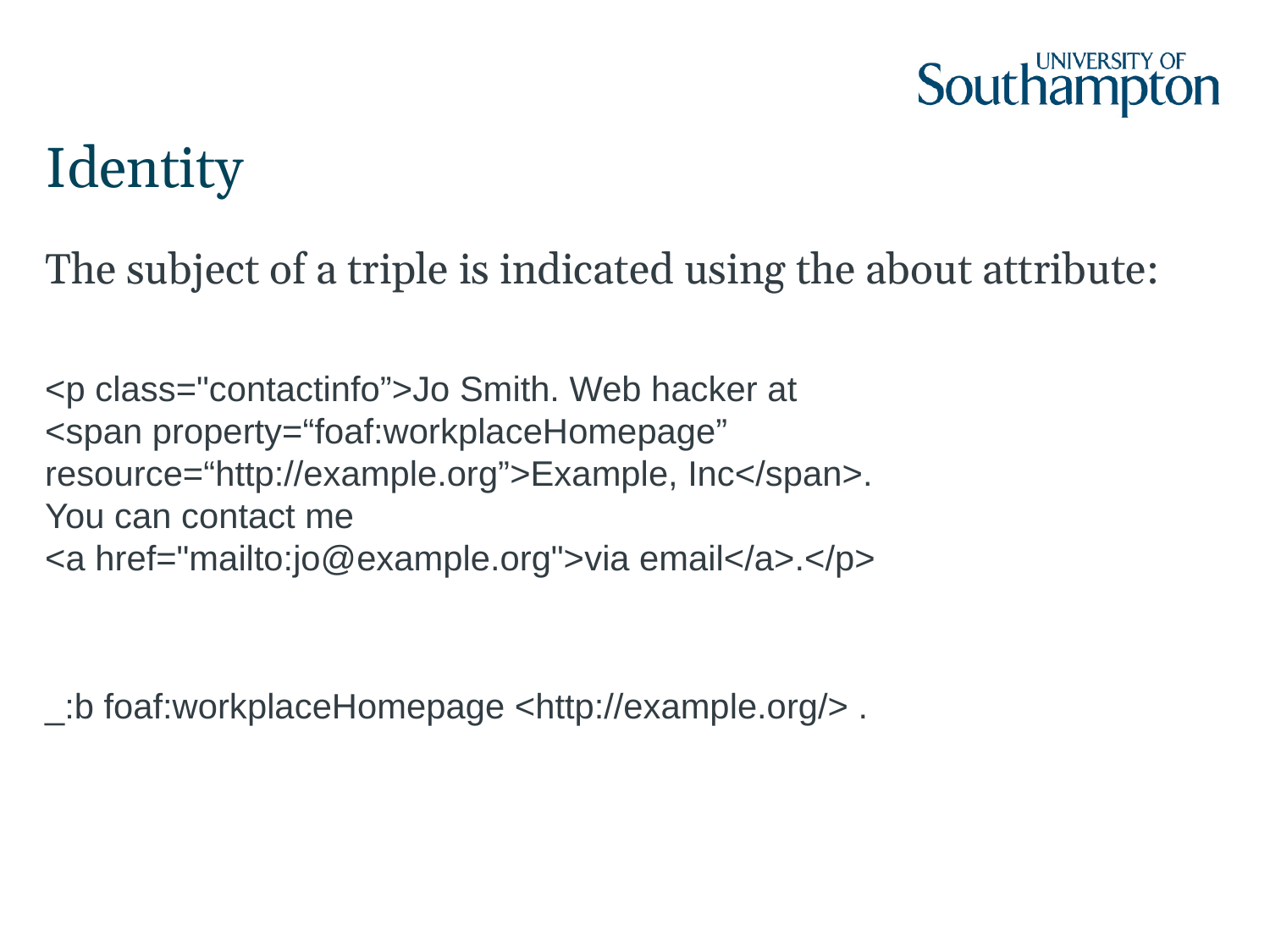

# Identity
The subject of a triple is indicated using the about attribute:
<p class="contactinfo”>Jo Smith. Web hacker at
<span property=“foaf:workplaceHomepage”
resource=“http://example.org”>Example, Inc</span>.
You can contact me
<a href="mailto:jo@example.org">via email</a>.</p>

_:b foaf:workplaceHomepage <http://example.org/> .